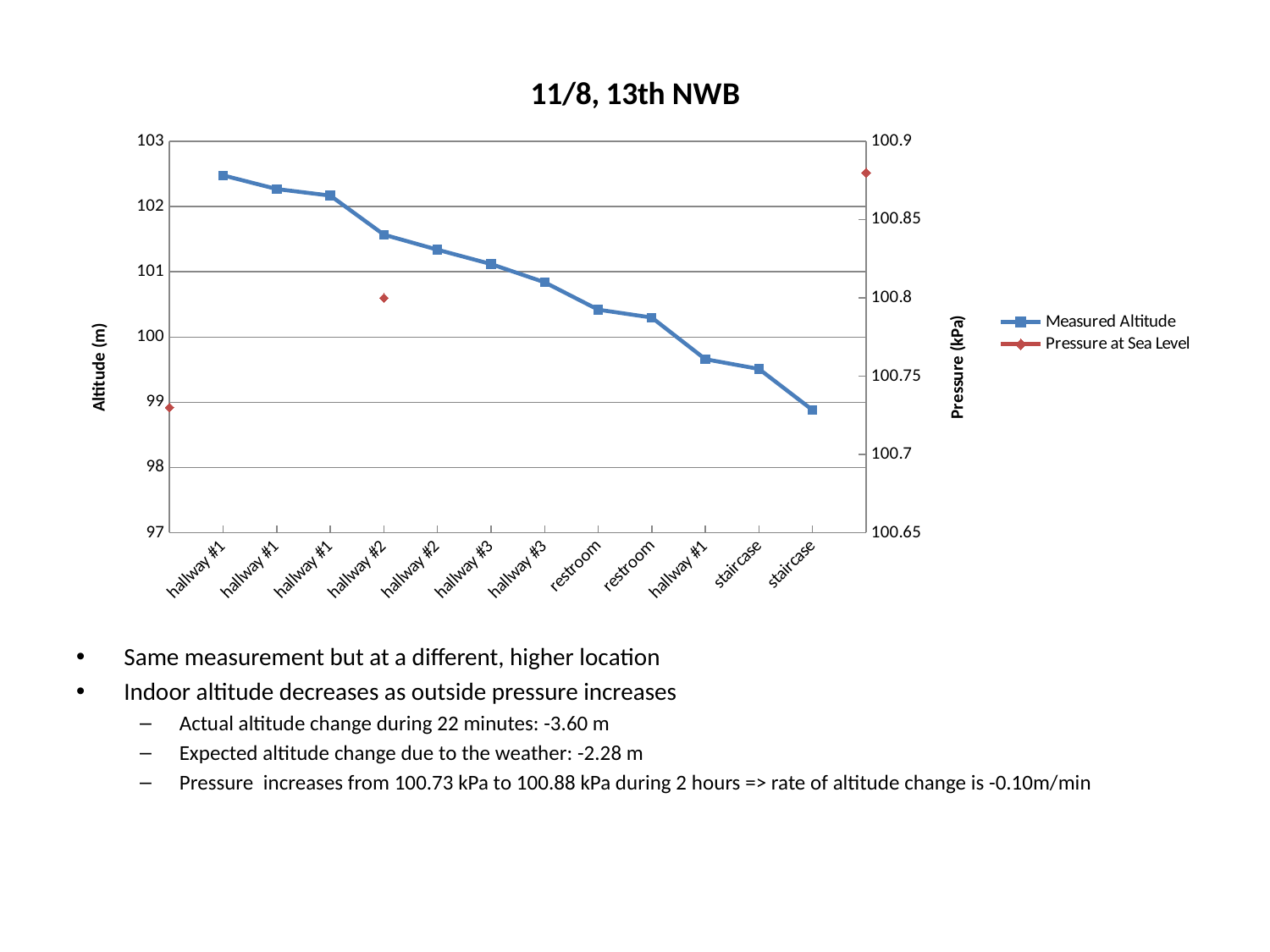

### Chart: 11/8, 13th NWB

| Category |  |  |
|---|---|---|
|  | None | 100.73 |
| hallway #1 | 102.48 | None |
| hallway #1 | 102.27 | None |
| hallway #1 | 102.16999999999999 | None |
| hallway #2 | 101.57 | 100.8 |
| hallway #2 | 101.34 | None |
| hallway #3 | 101.11999999999999 | None |
| hallway #3 | 100.84 | None |
| restroom | 100.42 | None |
| restroom | 100.3 | None |
| hallway #1 | 99.66 | None |
| staircase | 99.51 | None |
| staircase | 98.88 | None |
Same measurement but at a different, higher location
Indoor altitude decreases as outside pressure increases
Actual altitude change during 22 minutes: -3.60 m
Expected altitude change due to the weather: -2.28 m
Pressure  increases from 100.73 kPa to 100.88 kPa during 2 hours => rate of altitude change is -0.10m/min